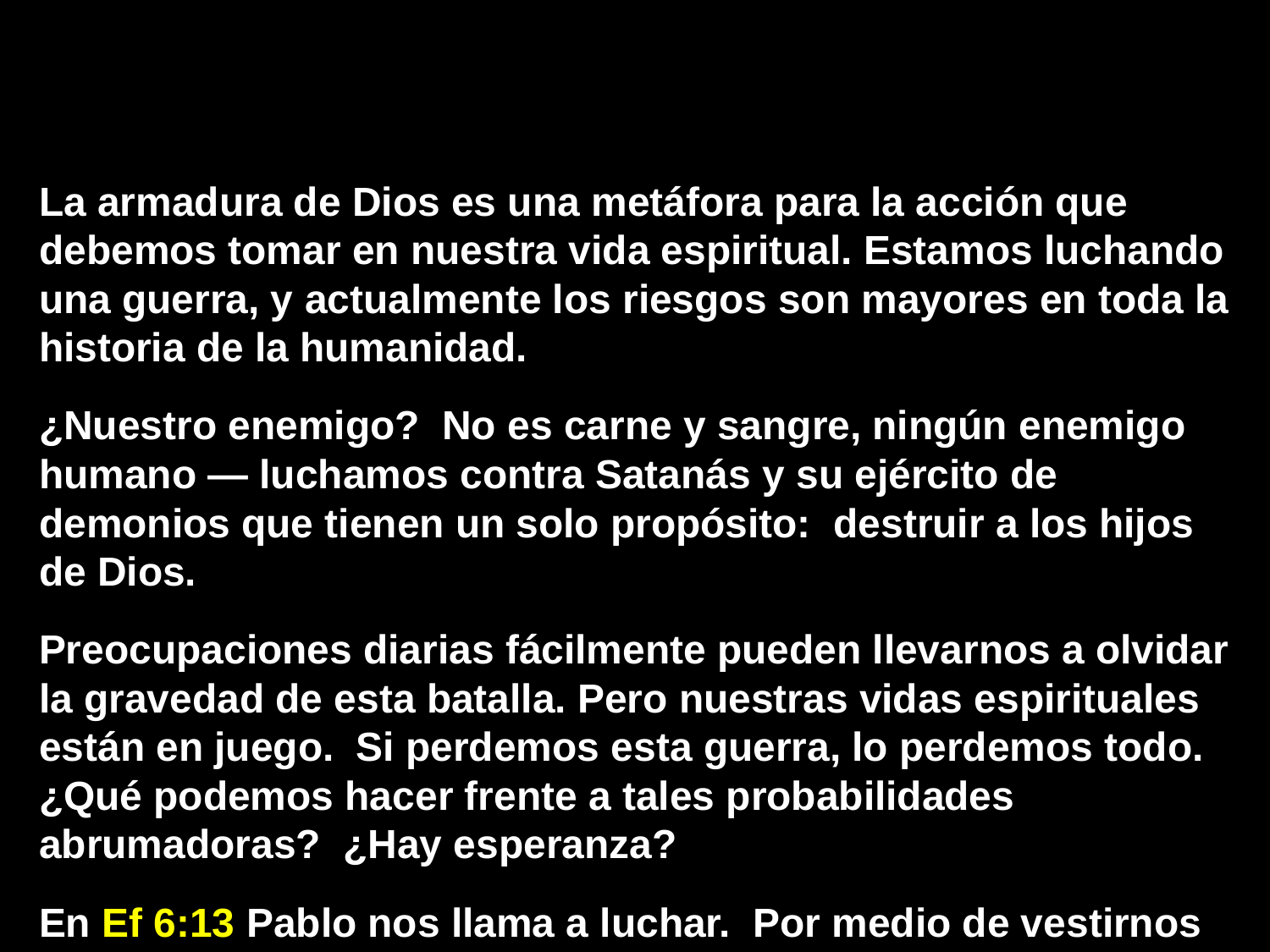

La armadura de Dios es una metáfora para la acción que debemos tomar en nuestra vida espiritual. Estamos luchando una guerra, y actualmente los riesgos son mayores en toda la historia de la humanidad.

¿Nuestro enemigo?  No es carne y sangre, ningún enemigo humano — luchamos contra Satanás y su ejército de demonios que tienen un solo propósito:  destruir a los hijos de Dios.

Preocupaciones diarias fácilmente pueden llevarnos a olvidar la gravedad de esta batalla. Pero nuestras vidas espirituales están en juego.  Si perdemos esta guerra, lo perdemos todo.  ¿Qué podemos hacer frente a tales probabilidades abrumadoras?  ¿Hay esperanza?

En Ef 6:13 Pablo nos llama a luchar.  Por medio de vestirnos con la armadura de Dios, podemos estar seguros de resistir los ataques del enemigo.